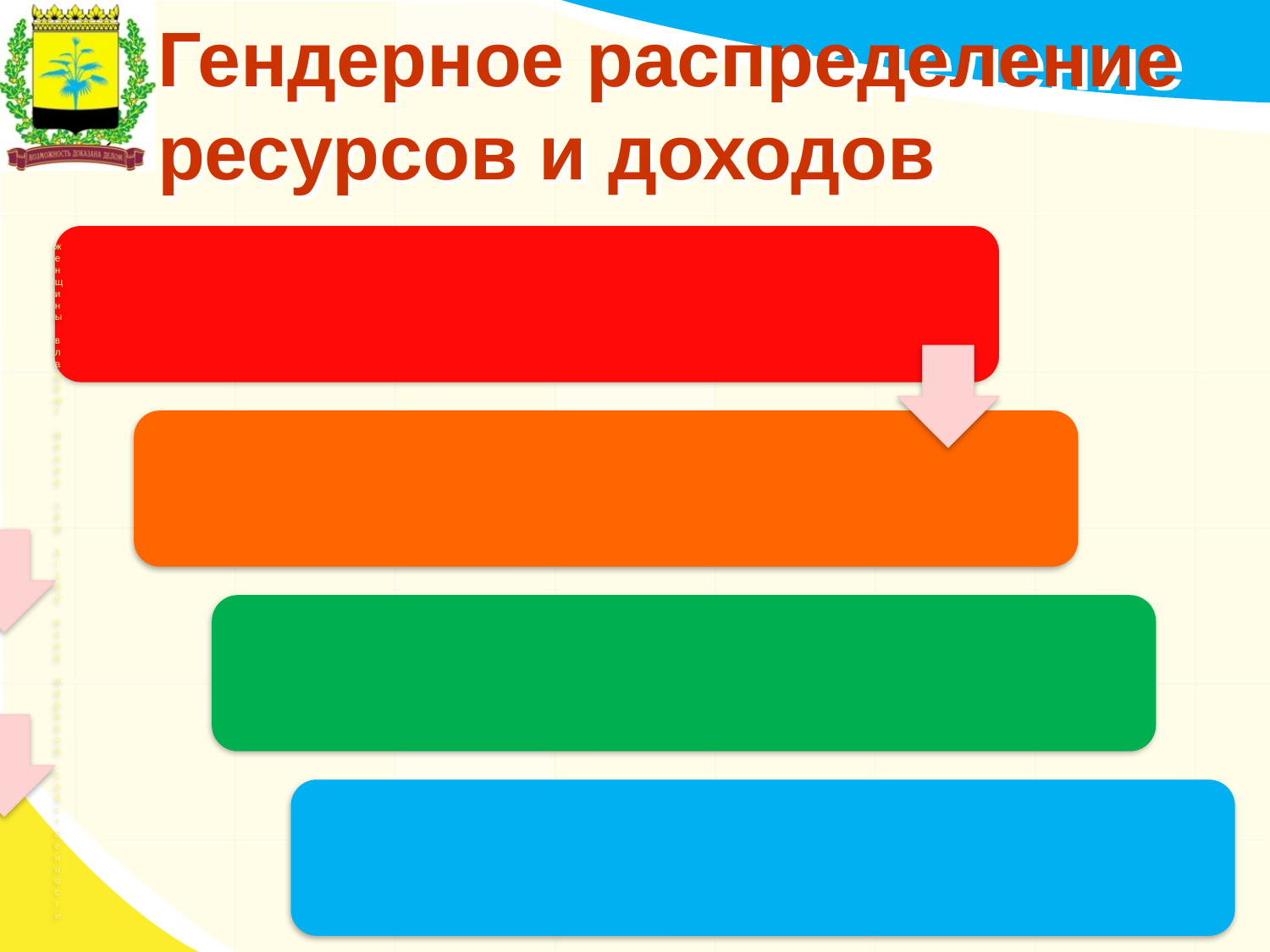

# Гендерное распределение ресурсов и доходов
женщины владеют менее чем 1/100 всей мировой собственности